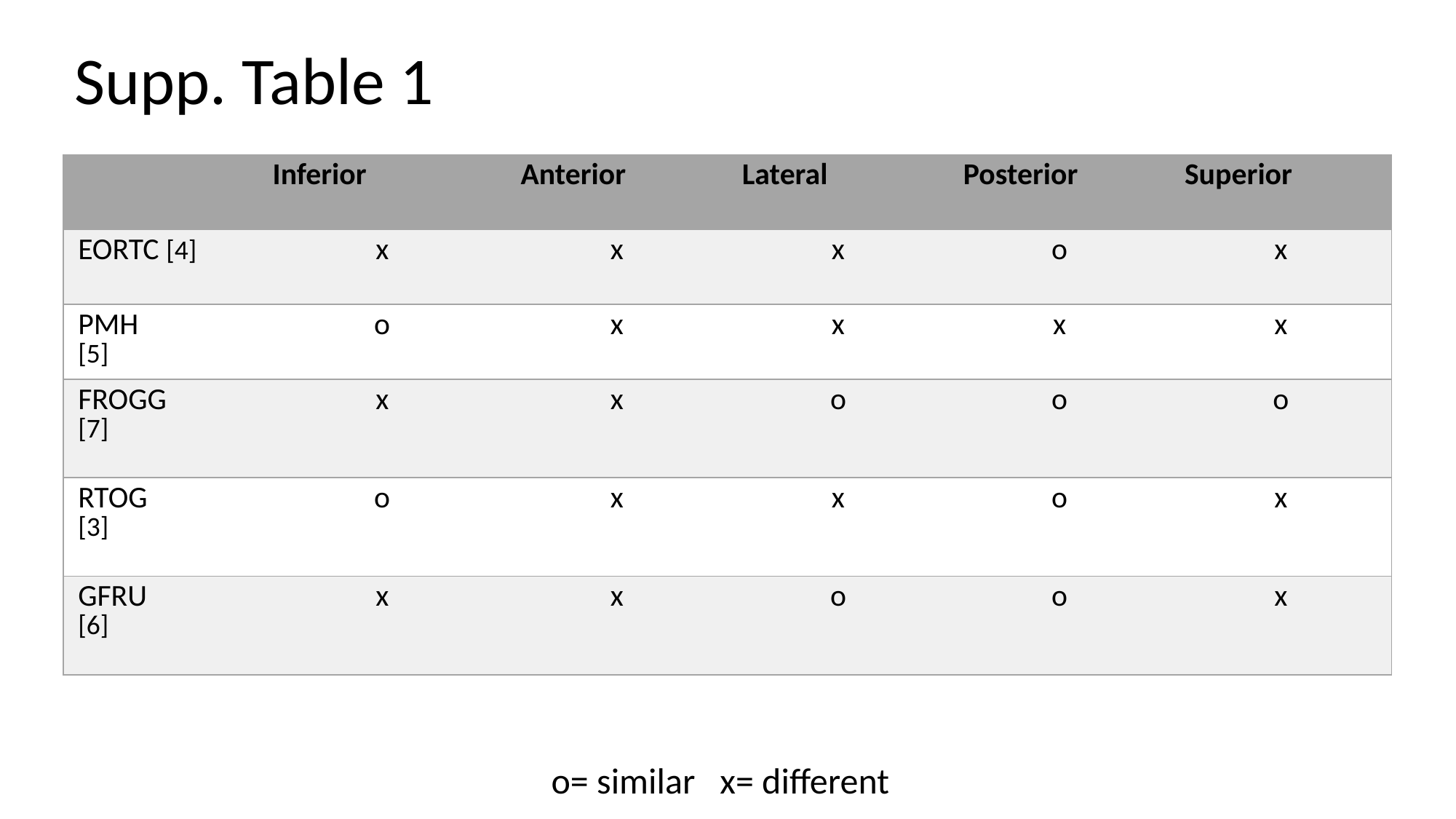

# Supp. Table 1
|  | Inferior | Anterior | Lateral | Posterior | Superior |
| --- | --- | --- | --- | --- | --- |
| EORTC [4] | x | x | x | o | x |
| PMH [5] | o | x | x | x | x |
| FROGG [7] | x | x | o | o | o |
| RTOG [3] | o | x | x | o | x |
| GFRU [6] | x | x | o | o | x |
o= similar   x= different